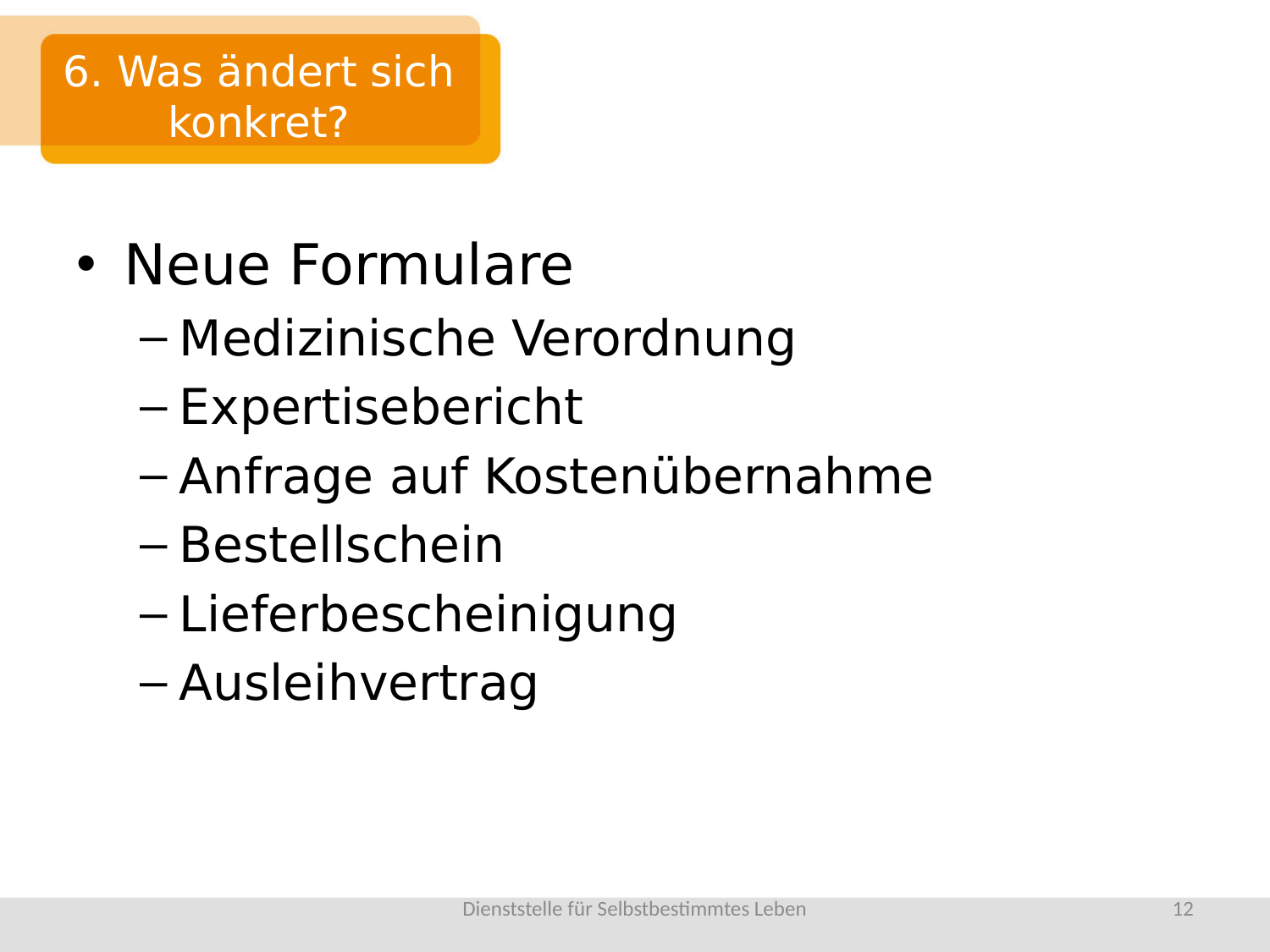

# 6. Was ändert sich konkret?
Neue Formulare
Medizinische Verordnung
Expertisebericht
Anfrage auf Kostenübernahme
Bestellschein
Lieferbescheinigung
Ausleihvertrag
Dienststelle für Selbstbestimmtes Leben
12